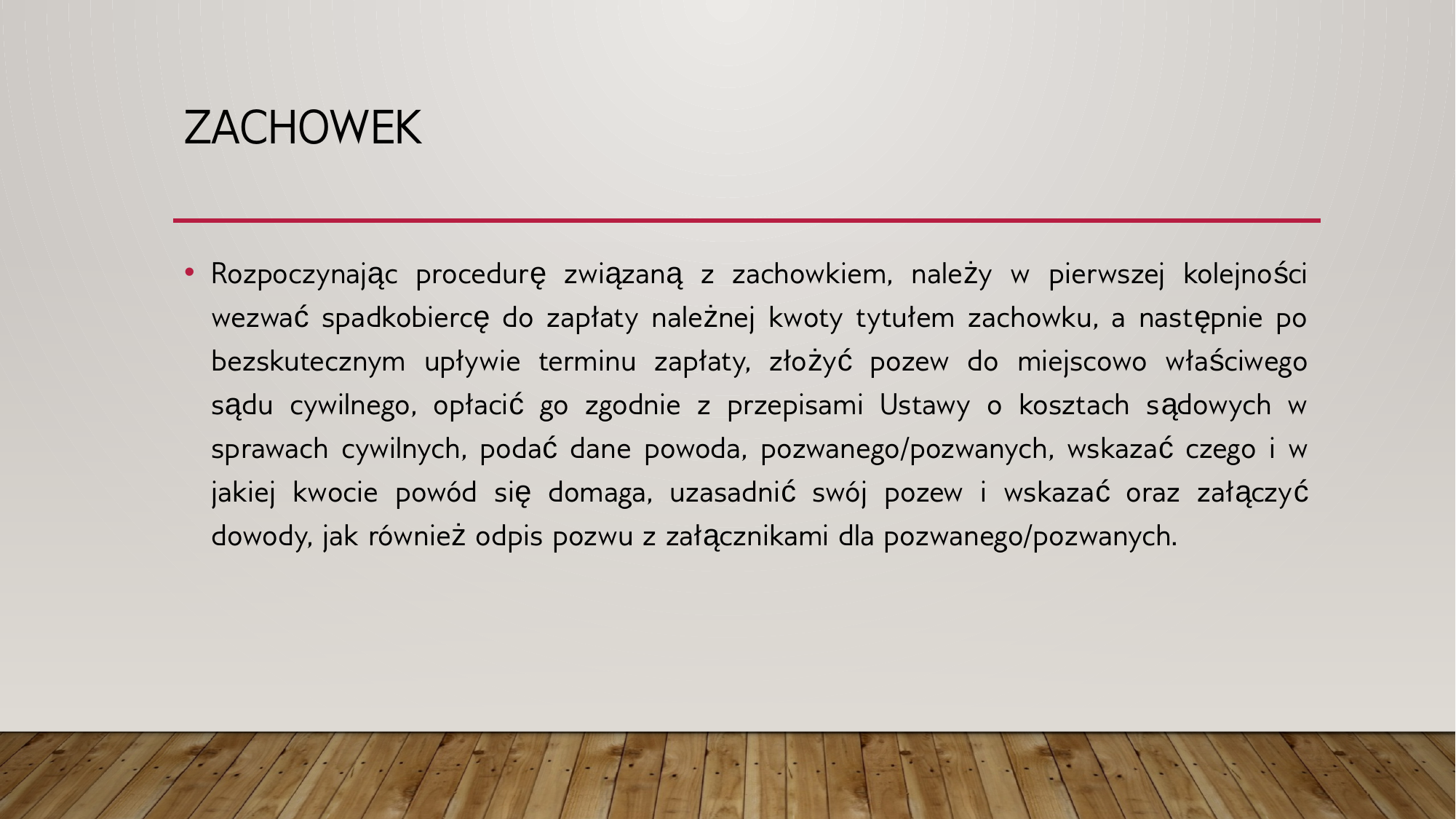

# Zachowek
Rozpoczynając procedurę związaną z zachowkiem, należy w pierwszej kolejności wezwać spadkobiercę do zapłaty należnej kwoty tytułem zachowku, a następnie po bezskutecznym upływie terminu zapłaty, złożyć pozew do miejscowo właściwego sądu cywilnego, opłacić go zgodnie z przepisami Ustawy o kosztach sądowych w sprawach cywilnych, podać dane powoda, pozwanego/pozwanych, wskazać czego i w jakiej kwocie powód się domaga, uzasadnić swój pozew i wskazać oraz załączyć dowody, jak również odpis pozwu z załącznikami dla pozwanego/pozwanych.